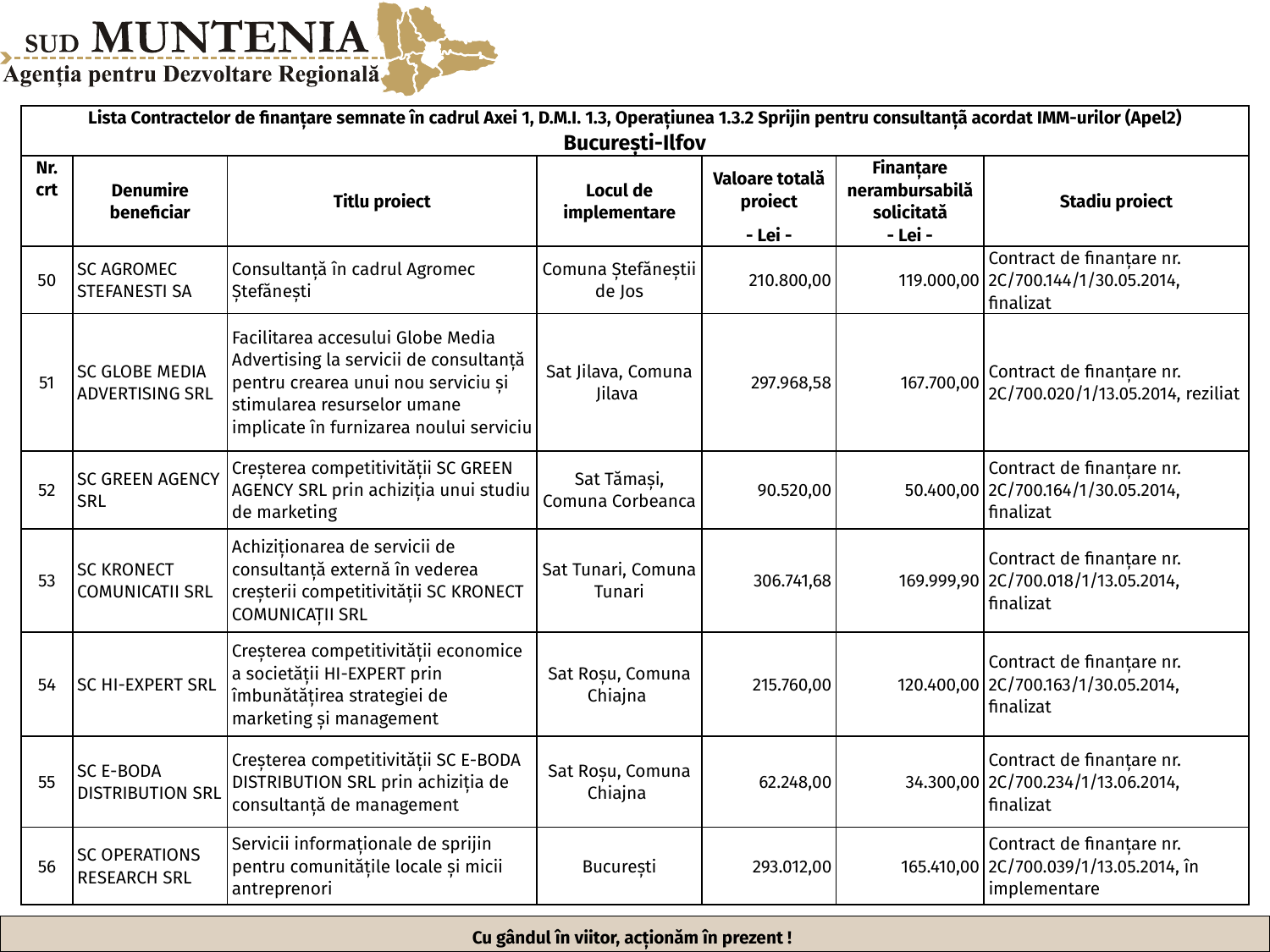

| Lista Contractelor de finanțare semnate în cadrul Axei 1, D.M.I. 1.3, Operațiunea 1.3.2 Sprijin pentru consultanțã acordat IMM-urilor (Apel2) București-Ilfov |  |  |  |  |  |  |
| --- | --- | --- | --- | --- | --- | --- |
| Nr. crt | Denumire beneficiar | Titlu proiect | Locul de implementare | Valoare totală proiect | Finanțare nerambursabilă solicitată | Stadiu proiect |
|  |  |  |  | - Lei - | - Lei - |  |
| 50 | SC AGROMEC STEFANESTI SA | Consultanță în cadrul Agromec Ștefănești | Comuna Ștefăneștii de Jos | 210.800,00 | 119.000,00 | Contract de finanțare nr. 2C/700.144/1/30.05.2014, finalizat |
| 51 | SC GLOBE MEDIA ADVERTISING SRL | Facilitarea accesului Globe Media Advertising la servicii de consultanță pentru crearea unui nou serviciu și stimularea resurselor umane implicate în furnizarea noului serviciu | Sat Jilava, Comuna Jilava | 297.968,58 | 167.700,00 | Contract de finanțare nr. 2C/700.020/1/13.05.2014, reziliat |
| 52 | SC GREEN AGENCY SRL | Creșterea competitivității SC GREEN AGENCY SRL prin achiziția unui studiu de marketing | Sat Tămași, Comuna Corbeanca | 90.520,00 | 50.400,00 | Contract de finanțare nr. 2C/700.164/1/30.05.2014, finalizat |
| 53 | SC KRONECT COMUNICATII SRL | Achiziționarea de servicii de consultanță externă în vederea creșterii competitivității SC KRONECT COMUNICAȚII SRL | Sat Tunari, Comuna Tunari | 306.741,68 | 169.999,90 | Contract de finanțare nr. 2C/700.018/1/13.05.2014, finalizat |
| 54 | SC HI-EXPERT SRL | Creșterea competitivității economice a societății HI-EXPERT prin îmbunătățirea strategiei de marketing și management | Sat Roșu, Comuna Chiajna | 215.760,00 | 120.400,00 | Contract de finanțare nr. 2C/700.163/1/30.05.2014, finalizat |
| 55 | SC E-BODA DISTRIBUTION SRL | Creșterea competitivității SC E-BODA DISTRIBUTION SRL prin achiziția de consultanță de management | Sat Roșu, Comuna Chiajna | 62.248,00 | 34.300,00 | Contract de finanțare nr. 2C/700.234/1/13.06.2014, finalizat |
| 56 | SC OPERATIONS RESEARCH SRL | Servicii informaționale de sprijin pentru comunitățile locale și micii antreprenori | București | 293.012,00 | 165.410,00 | Contract de finanțare nr. 2C/700.039/1/13.05.2014, în implementare |